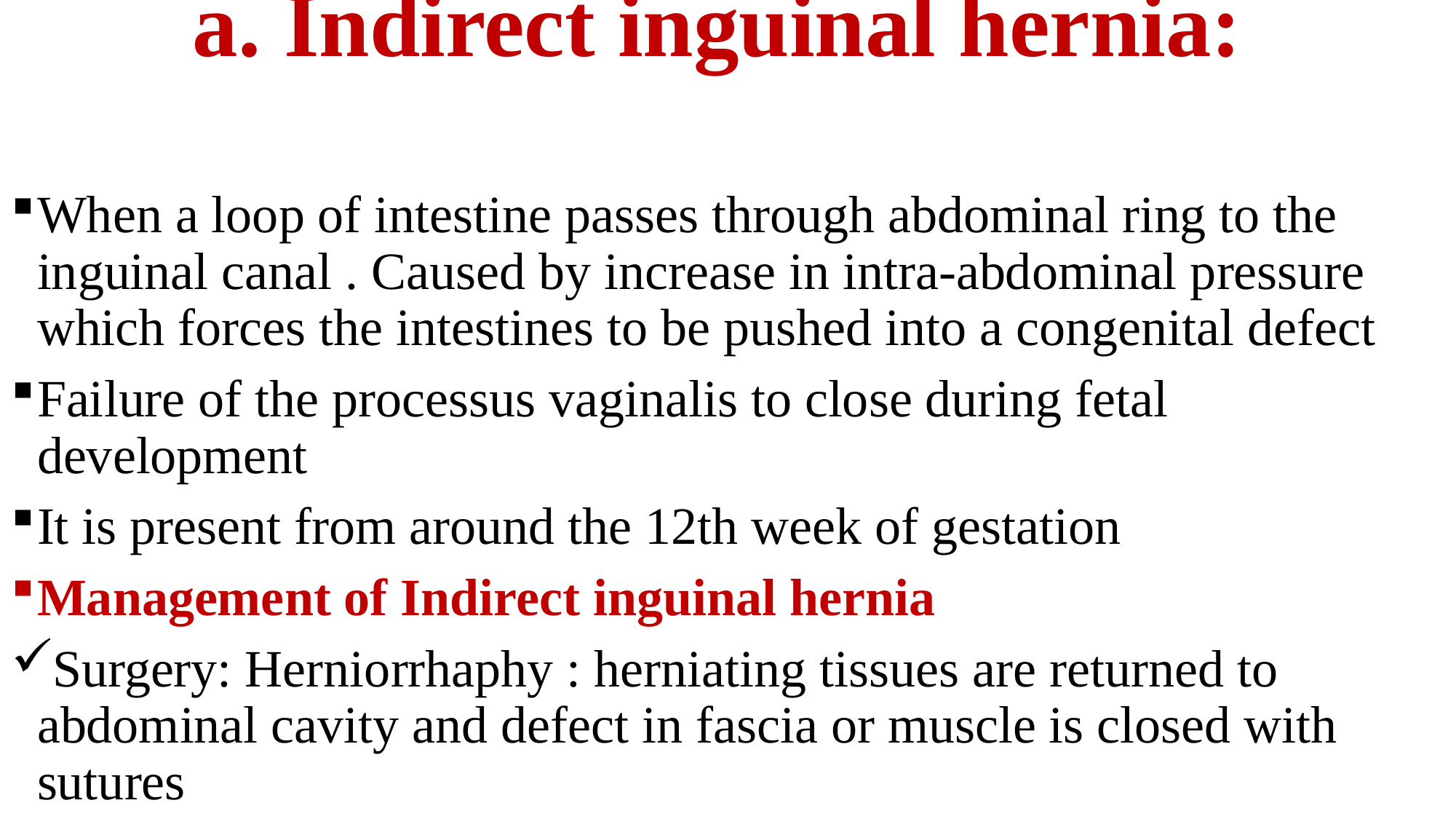

# a. Indirect inguinal hernia:
When a loop of intestine passes through abdominal ring to the inguinal canal . Caused by increase in intra-abdominal pressure which forces the intestines to be pushed into a congenital defect
Failure of the processus vaginalis to close during fetal development
It is present from around the 12th week of gestation
Management of Indirect inguinal hernia
Surgery: Herniorrhaphy : herniating tissues are returned to abdominal cavity and defect in fascia or muscle is closed with sutures